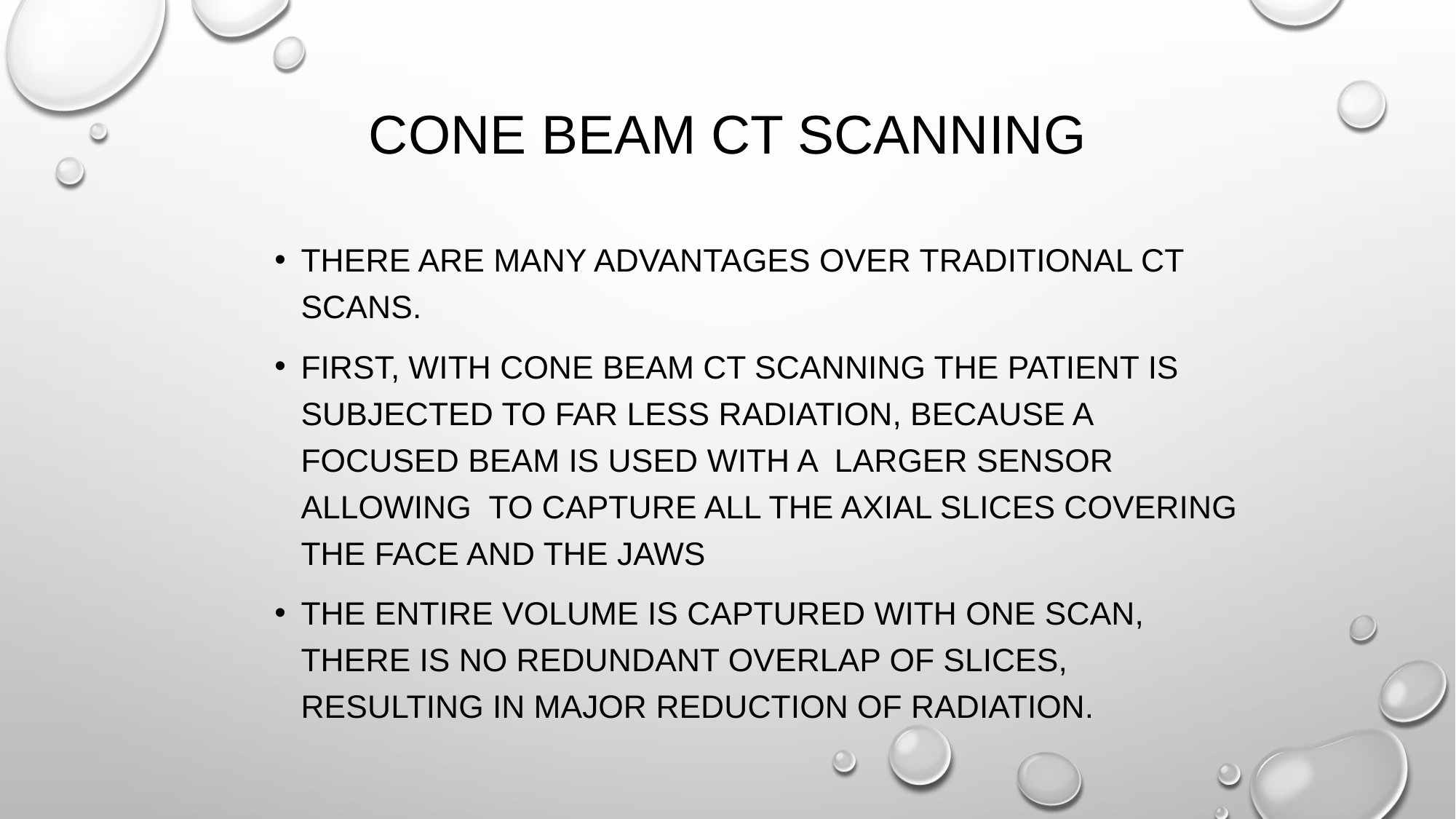

# Cone beam CT Scanning
There are many advantages over traditional CT scans.
First, with cone beam CT scanning the patient is subjected to far less radiation, because a focused beam is used with a  larger sensor allowing  to capture all the axial slices covering the face and the jaws
The entire volume is captured with one scan, there is no redundant overlap of slices, resulting in major reduction of radiation.